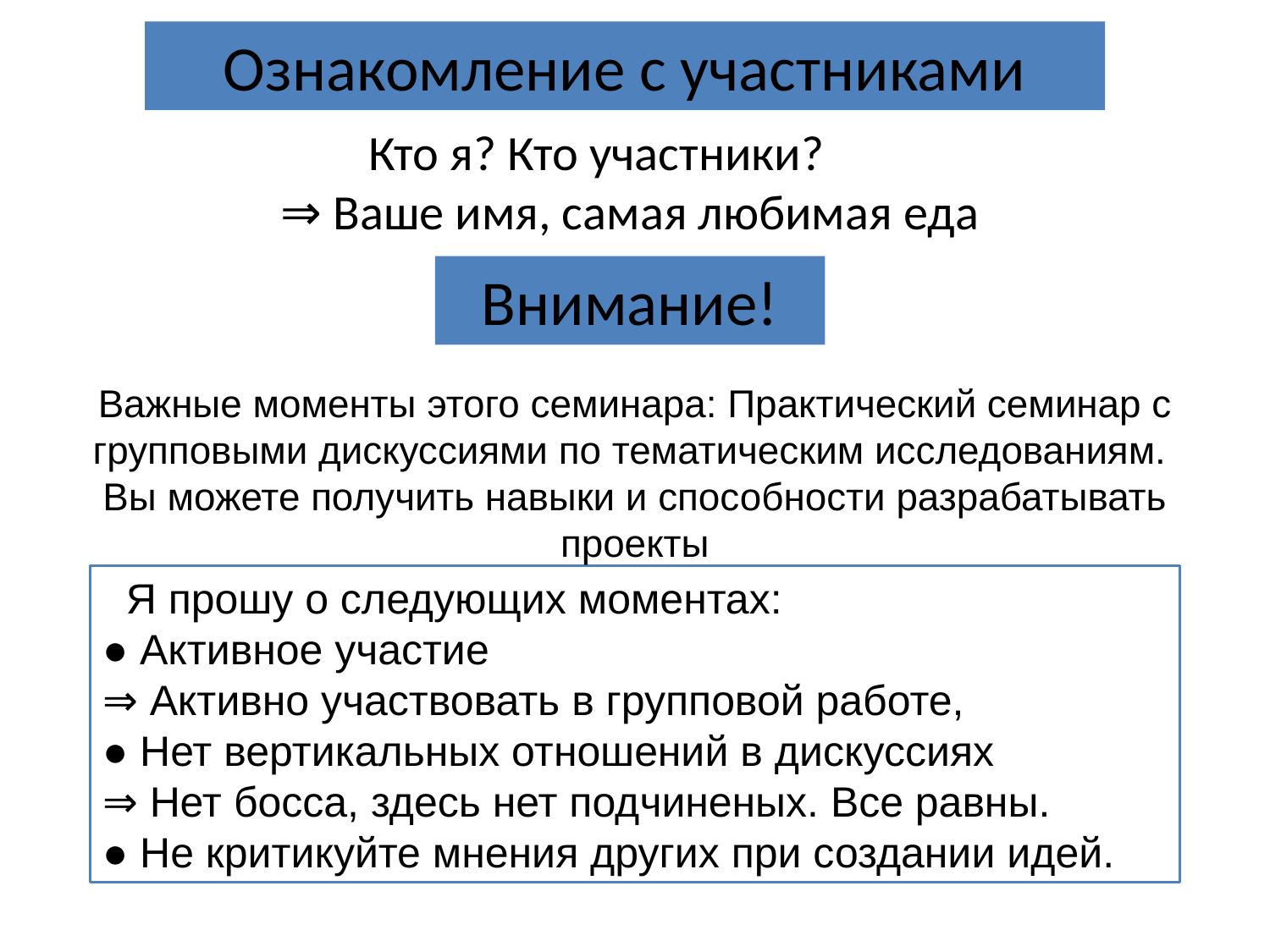

Ознакомление с участниками
Кто я? Кто участники?
⇒ Ваше имя, самая любимая еда
Внимание!
Важные моменты этого семинара: Практический семинар с групповыми дискуссиями по тематическим исследованиям.
Вы можете получить навыки и способности разрабатывать проекты
  Я прошу о следующих моментах:
● Активное участие
⇒ Активно участвовать в групповой работе,
● Нет вертикальных отношений в дискуссиях
⇒ Нет босса, здесь нет подчиненых. Все равны.
● Не критикуйте мнения других при создании идей.